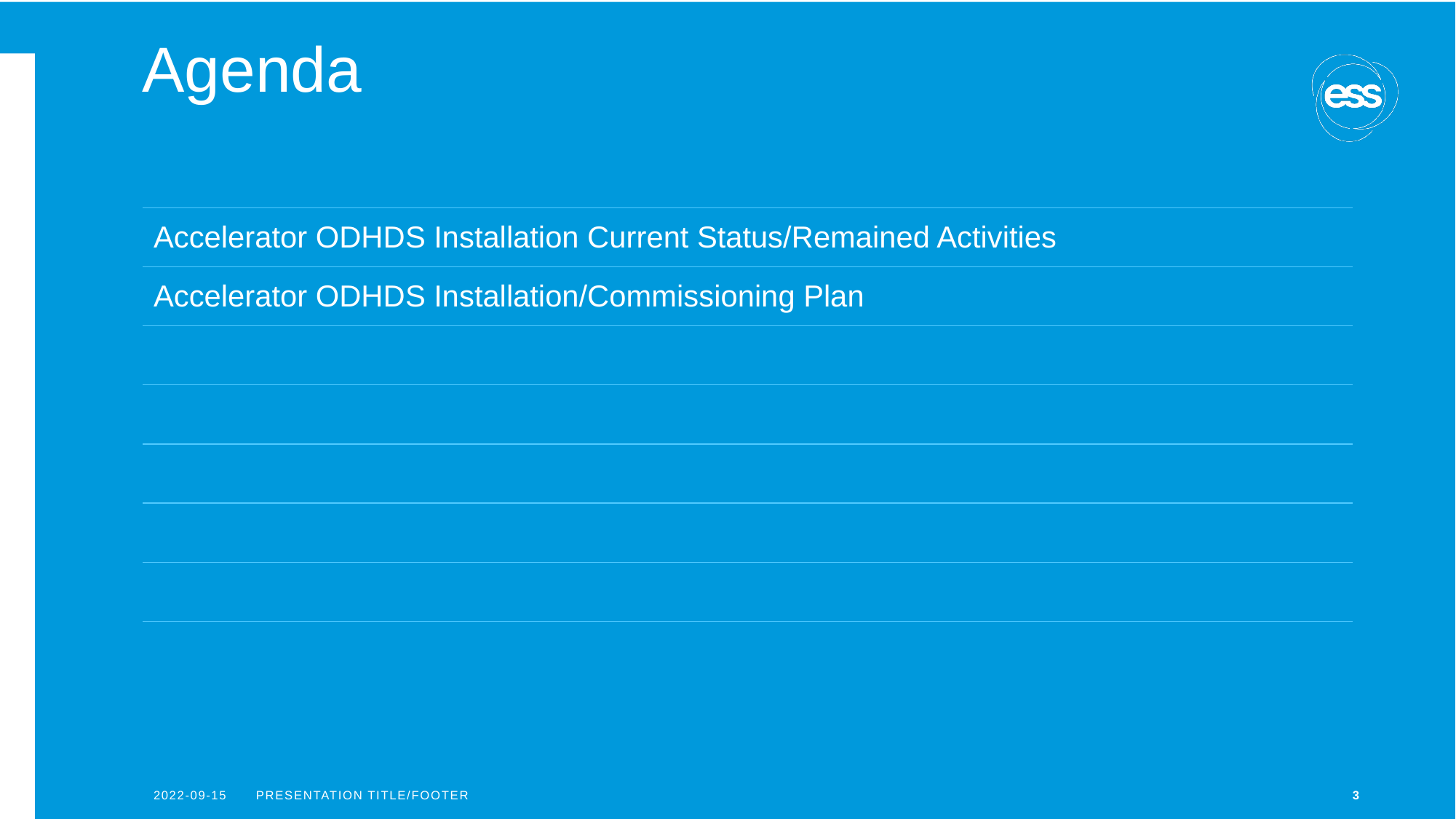

# Agenda
| Accelerator ODHDS Installation Current Status/Remained Activities |
| --- |
| Accelerator ODHDS Installation/Commissioning Plan |
|  |
|  |
|  |
|  |
|  |
2022-09-15
PRESENTATION TITLE/FOOTER
3